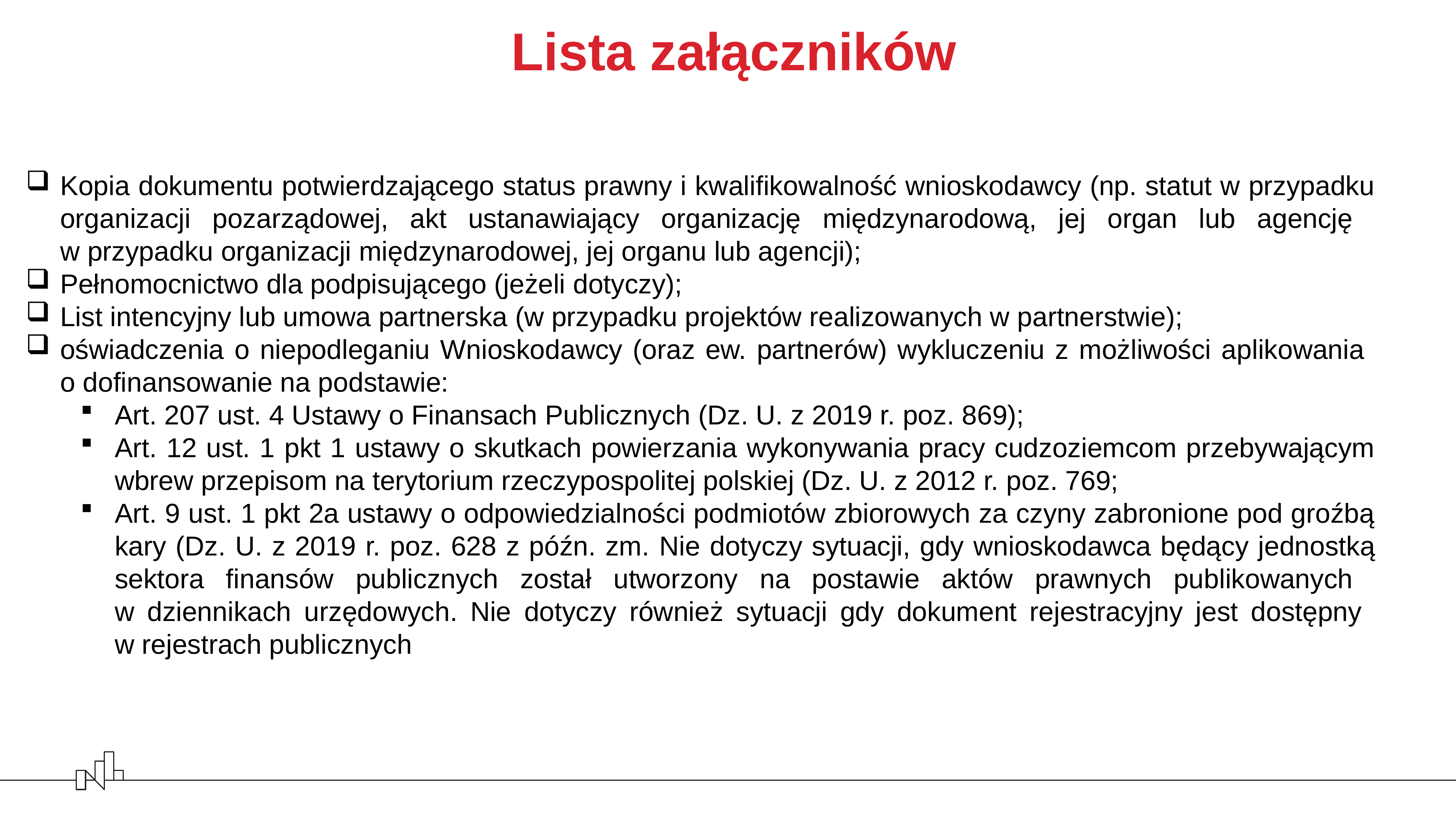

Lista załączników
Kopia dokumentu potwierdzającego status prawny i kwalifikowalność wnioskodawcy (np. statut w przypadku organizacji pozarządowej, akt ustanawiający organizację międzynarodową, jej organ lub agencję
w przypadku organizacji międzynarodowej, jej organu lub agencji);
Pełnomocnictwo dla podpisującego (jeżeli dotyczy);
List intencyjny lub umowa partnerska (w przypadku projektów realizowanych w partnerstwie);
oświadczenia o niepodleganiu Wnioskodawcy (oraz ew. partnerów) wykluczeniu z możliwości aplikowania
o dofinansowanie na podstawie:
Art. 207 ust. 4 Ustawy o Finansach Publicznych (Dz. U. z 2019 r. poz. 869);
Art. 12 ust. 1 pkt 1 ustawy o skutkach powierzania wykonywania pracy cudzoziemcom przebywającym wbrew przepisom na terytorium rzeczypospolitej polskiej (Dz. U. z 2012 r. poz. 769;
Art. 9 ust. 1 pkt 2a ustawy o odpowiedzialności podmiotów zbiorowych za czyny zabronione pod groźbą kary (Dz. U. z 2019 r. poz. 628 z późn. zm. Nie dotyczy sytuacji, gdy wnioskodawca będący jednostką sektora finansów publicznych został utworzony na postawie aktów prawnych publikowanych
w dziennikach urzędowych. Nie dotyczy również sytuacji gdy dokument rejestracyjny jest dostępny
w rejestrach publicznych